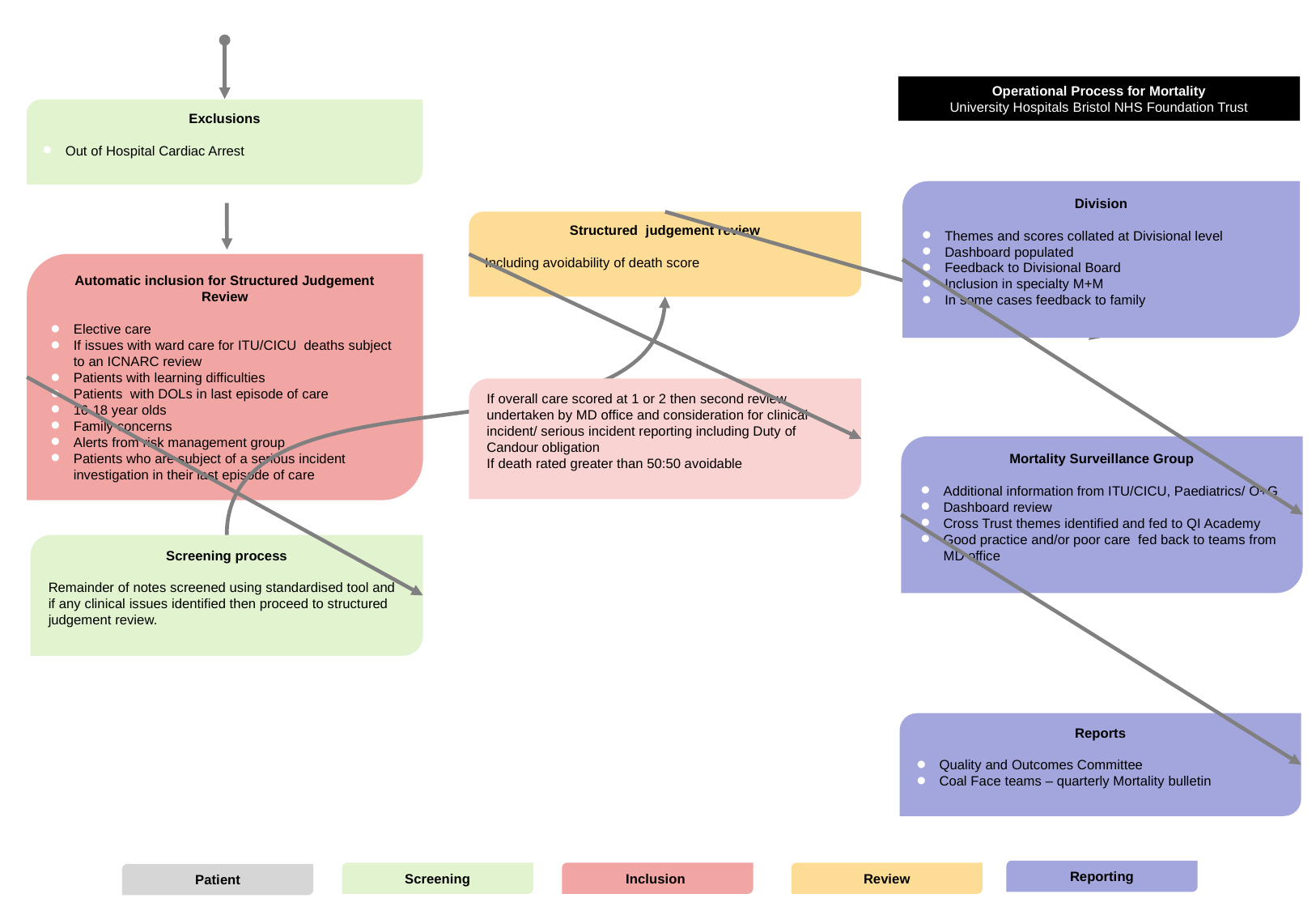

Operational Process for Mortality
University Hospitals Bristol NHS Foundation Trust
Exclusions

Out of Hospital Cardiac Arrest

Division

Themes and scores collated at Divisional level
Dashboard populated
Feedback to Divisional Board
Inclusion in specialty M+M
In some cases feedback to family

Structured  judgement review

Including avoidability of death score

Automatic inclusion for Structured Judgement Review

Elective care
If issues with ward care for ITU/CICU  deaths subject to an ICNARC review
Patients with learning difficulties
Patients  with DOLs in last episode of care
16-18 year olds
Family concerns
Alerts from risk management group
Patients who are subject of a serious incident investigation in their last episode of care
If overall care scored at 1 or 2 then second review undertaken by MD office and consideration for clinical incident/ serious incident reporting including Duty of Candour obligation
If death rated greater than 50:50 avoidable

Mortality Surveillance Group

Additional information from ITU/CICU, Paediatrics/ O+G
Dashboard review
Cross Trust themes identified and fed to QI Academy
Good practice and/or poor care  fed back to teams from MD office

Screening process

Remainder of notes screened using standardised tool and if any clinical issues identified then proceed to structured judgement review.

Reports

Quality and Outcomes Committee
Coal Face teams – quarterly Mortality bulletin